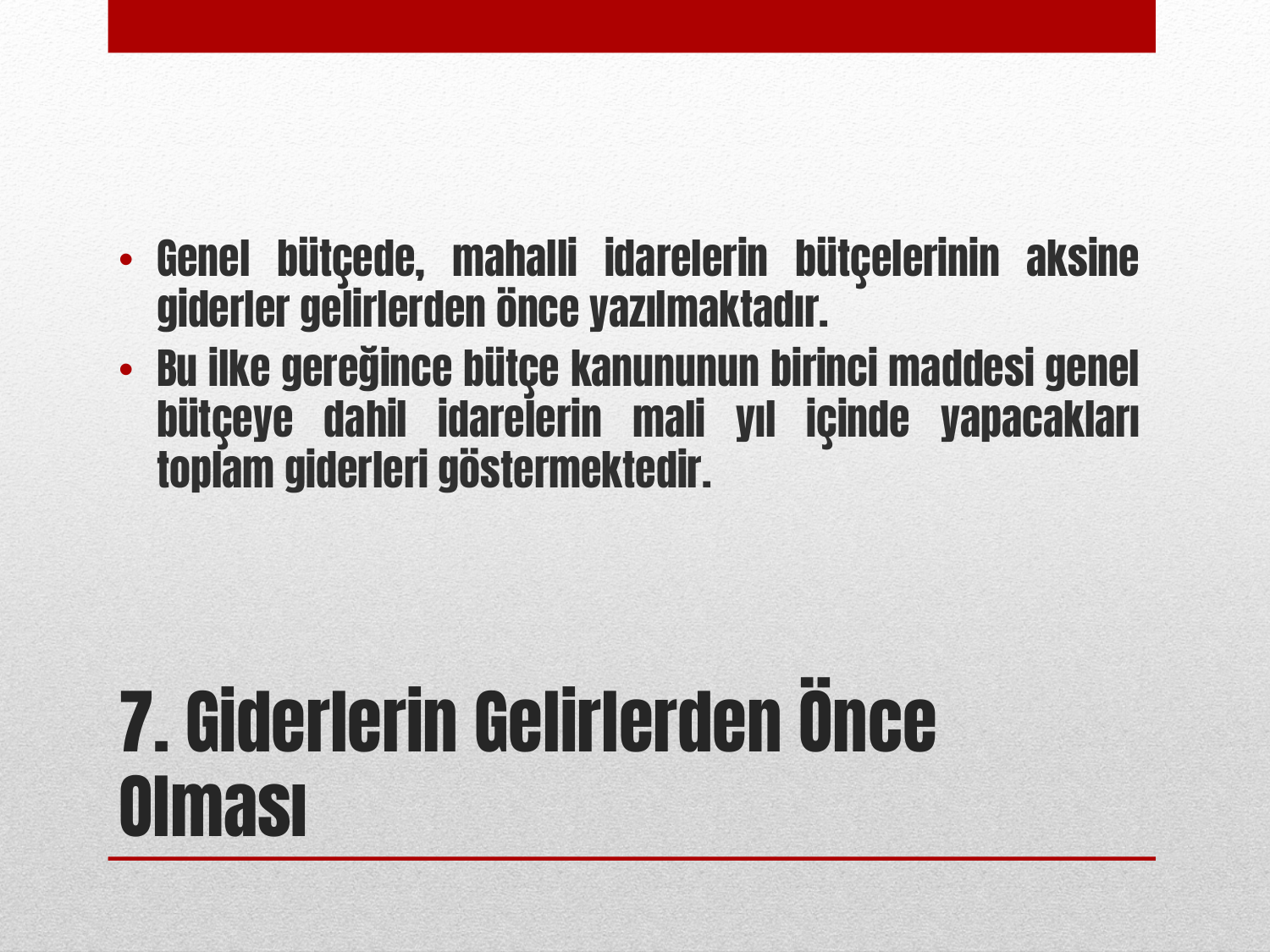

Genel bütçede, mahalli idarelerin bütçelerinin aksine giderler gelirlerden önce yazılmaktadır.
Bu ilke gereğince bütçe kanununun birinci maddesi genel bütçeye dahil idarelerin mali yıl içinde yapacakları toplam giderleri göstermektedir.
# 7. Giderlerin Gelirlerden Önce Olması